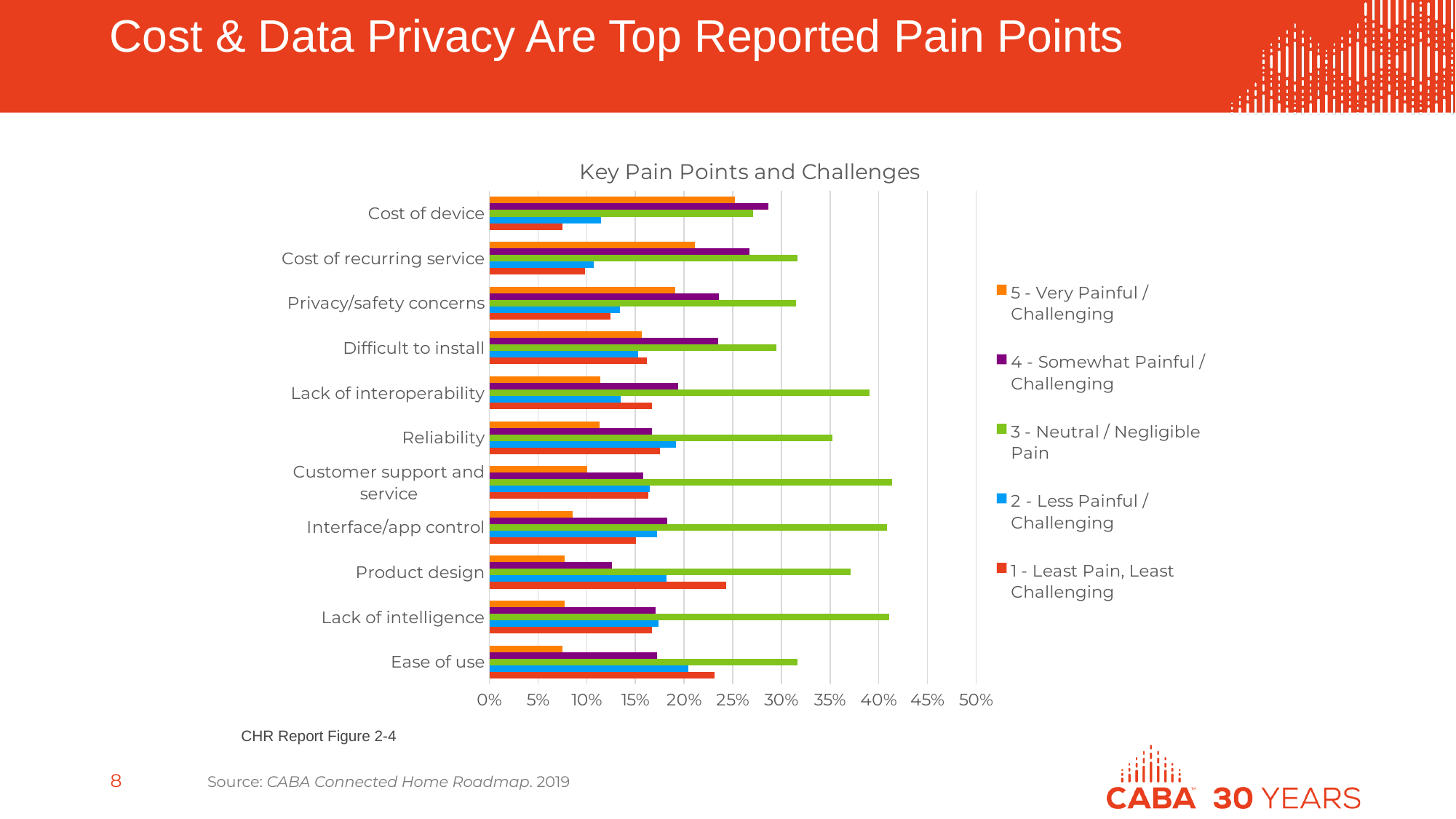

# Cost & Data Privacy Are Top Reported Pain Points

### Chart: Key Pain Points and Challenges

| Category | 1 - Least Pain, Least Challenging | 2 - Less Painful / Challenging | 3 - Neutral / Negligible Pain | 4 - Somewhat Painful / Challenging | 5 - Very Painful / Challenging |
|---|---|---|---|---|---|
| Ease of use | 0.2316 | 0.2043 | 0.3164 | 0.1725 | 0.0751 |
| Lack of intelligence | 0.1672 | 0.1739 | 0.4105 | 0.1711 | 0.07719999999999999 |
| Product design | 0.2435 | 0.1823 | 0.371 | 0.1258 | 0.0773 |
| Interface/app control | 0.1509 | 0.1722 | 0.4084 | 0.1826 | 0.0858 |
| Customer support and service | 0.1631 | 0.1649 | 0.4136 | 0.158 | 0.1004 |
| Reliability | 0.1752 | 0.1916 | 0.3527 | 0.1673 | 0.1131 |
| Lack of interoperability | 0.167 | 0.1345 | 0.3908 | 0.194 | 0.1136 |
| Difficult to install | 0.1615 | 0.1526 | 0.2945 | 0.235 | 0.1565 |
| Privacy/safety concerns | 0.1242 | 0.1338 | 0.3153 | 0.2361 | 0.1906 |
| Cost of recurring service | 0.0983 | 0.1069 | 0.3166 | 0.2674 | 0.2109 |
| Cost of device | 0.075 | 0.115 | 0.2711 | 0.2869 | 0.252 |
CHR Report Figure 2-4
Source: CABA Connected Home Roadmap. 2019
8